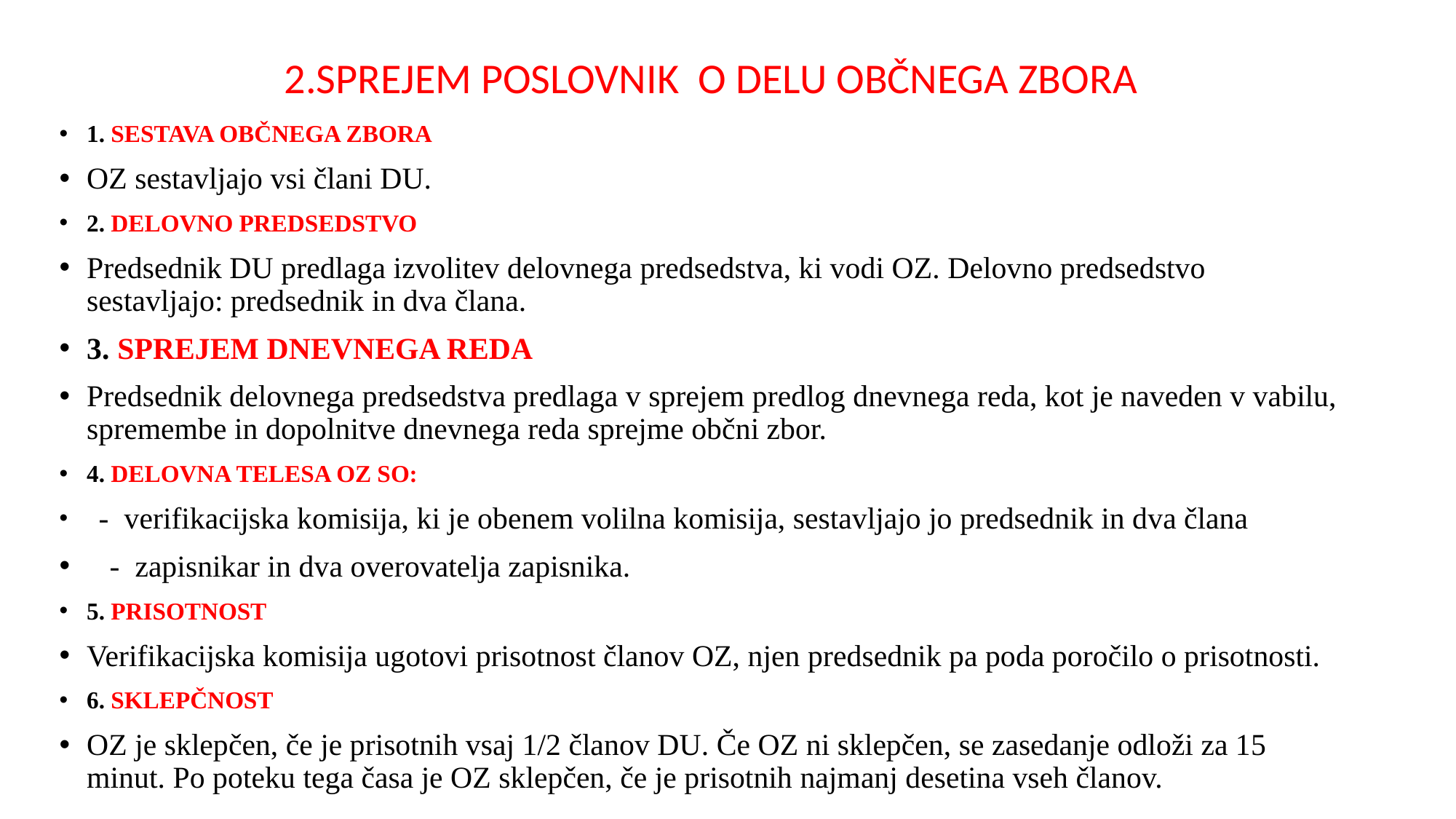

# 2.SPREJEM POSLOVNIK  O DELU OBČNEGA ZBORA
1. SESTAVA OBČNEGA ZBORA
OZ sestavljajo vsi člani DU.
2. DELOVNO PREDSEDSTVO
Predsednik DU predlaga izvolitev delovnega predsedstva, ki vodi OZ. Delovno predsedstvo sestavljajo: predsednik in dva člana.
3. SPREJEM DNEVNEGA REDA
Predsednik delovnega predsedstva predlaga v sprejem predlog dnevnega reda, kot je naveden v vabilu, spremembe in dopolnitve dnevnega reda sprejme občni zbor.
4. DELOVNA TELESA OZ SO:
  -  verifikacijska komisija, ki je obenem volilna komisija, sestavljajo jo predsednik in dva člana
   -  zapisnikar in dva overovatelja zapisnika.
5. PRISOTNOST
Verifikacijska komisija ugotovi prisotnost članov OZ, njen predsednik pa poda poročilo o prisotnosti.
6. SKLEPČNOST
OZ je sklepčen, če je prisotnih vsaj 1/2 članov DU. Če OZ ni sklepčen, se zasedanje odloži za 15 minut. Po poteku tega časa je OZ sklepčen, če je prisotnih najmanj desetina vseh članov.